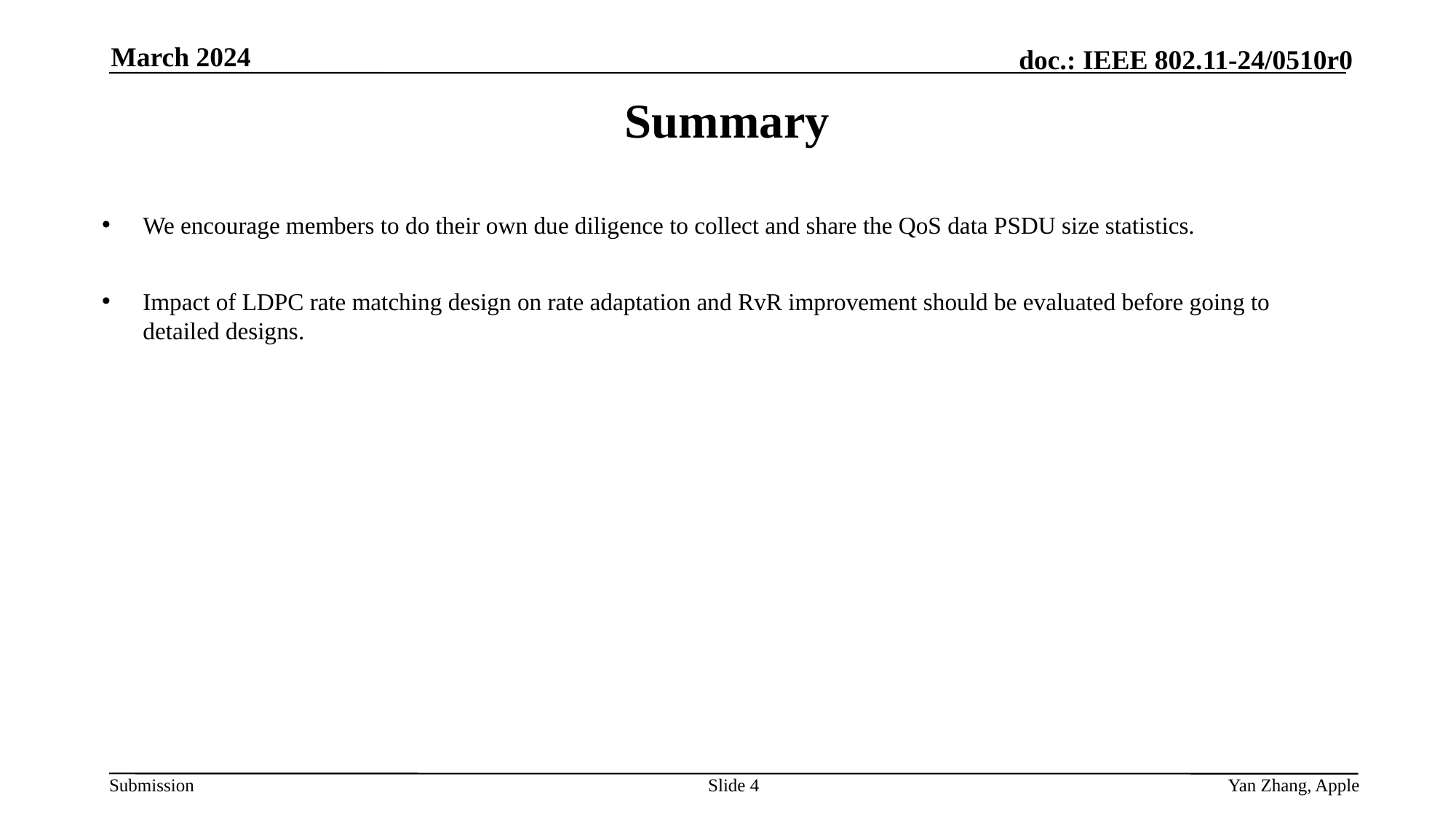

March 2024
# Summary

We encourage members to do their own due diligence to collect and share the QoS data PSDU size statistics.

Impact of LDPC rate matching design on rate adaptation and RvR improvement should be evaluated before going to detailed designs.

Slide 4
Yan Zhang, Apple